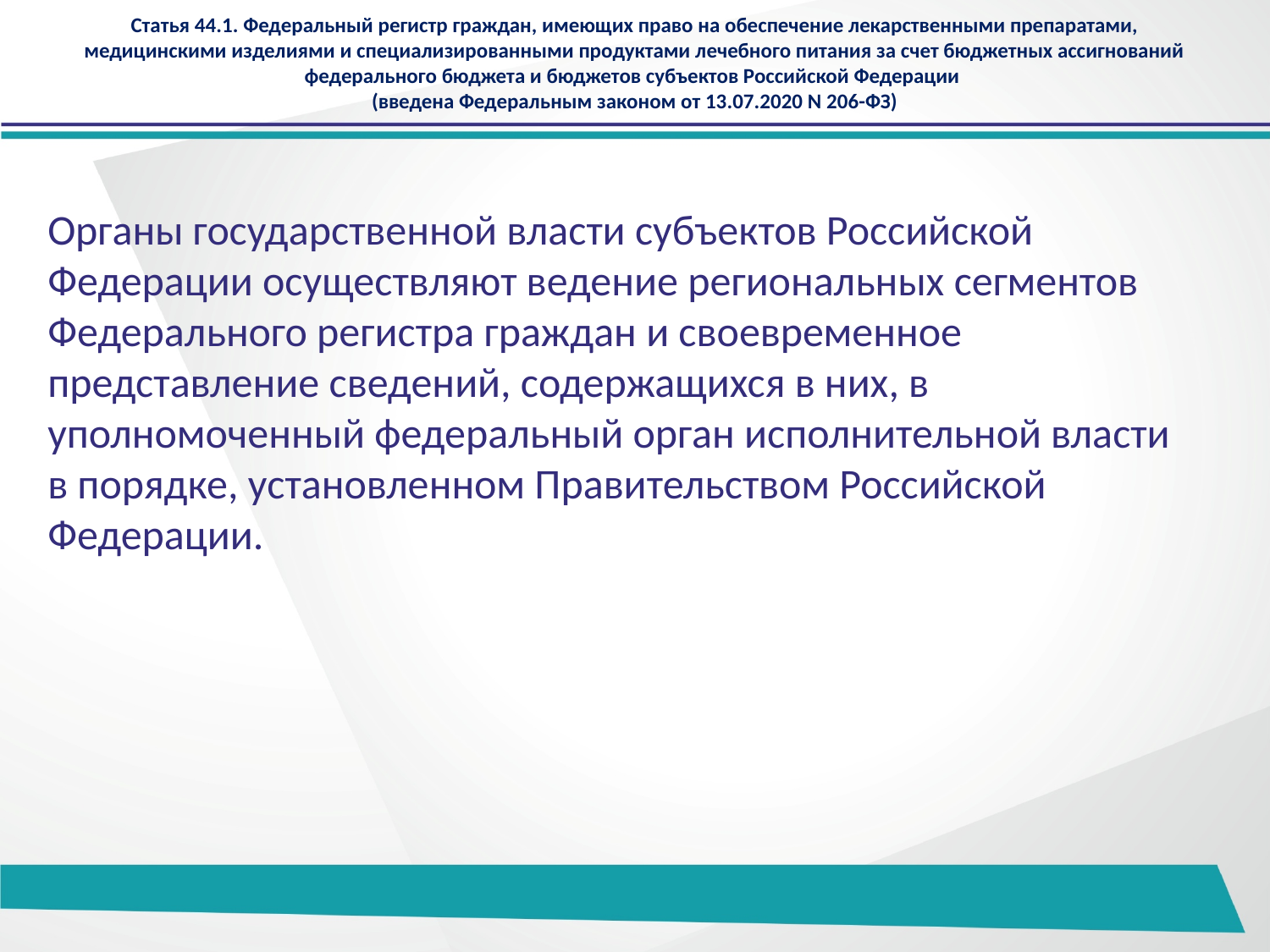

# Статья 44.1. Федеральный регистр граждан, имеющих право на обеспечение лекарственными препаратами, медицинскими изделиями и специализированными продуктами лечебного питания за счет бюджетных ассигнований федерального бюджета и бюджетов субъектов Российской Федерации (введена Федеральным законом от 13.07.2020 N 206-ФЗ)
Органы государственной власти субъектов Российской Федерации осуществляют ведение региональных сегментов Федерального регистра граждан и своевременное представление сведений, содержащихся в них, в уполномоченный федеральный орган исполнительной власти в порядке, установленном Правительством Российской Федерации.